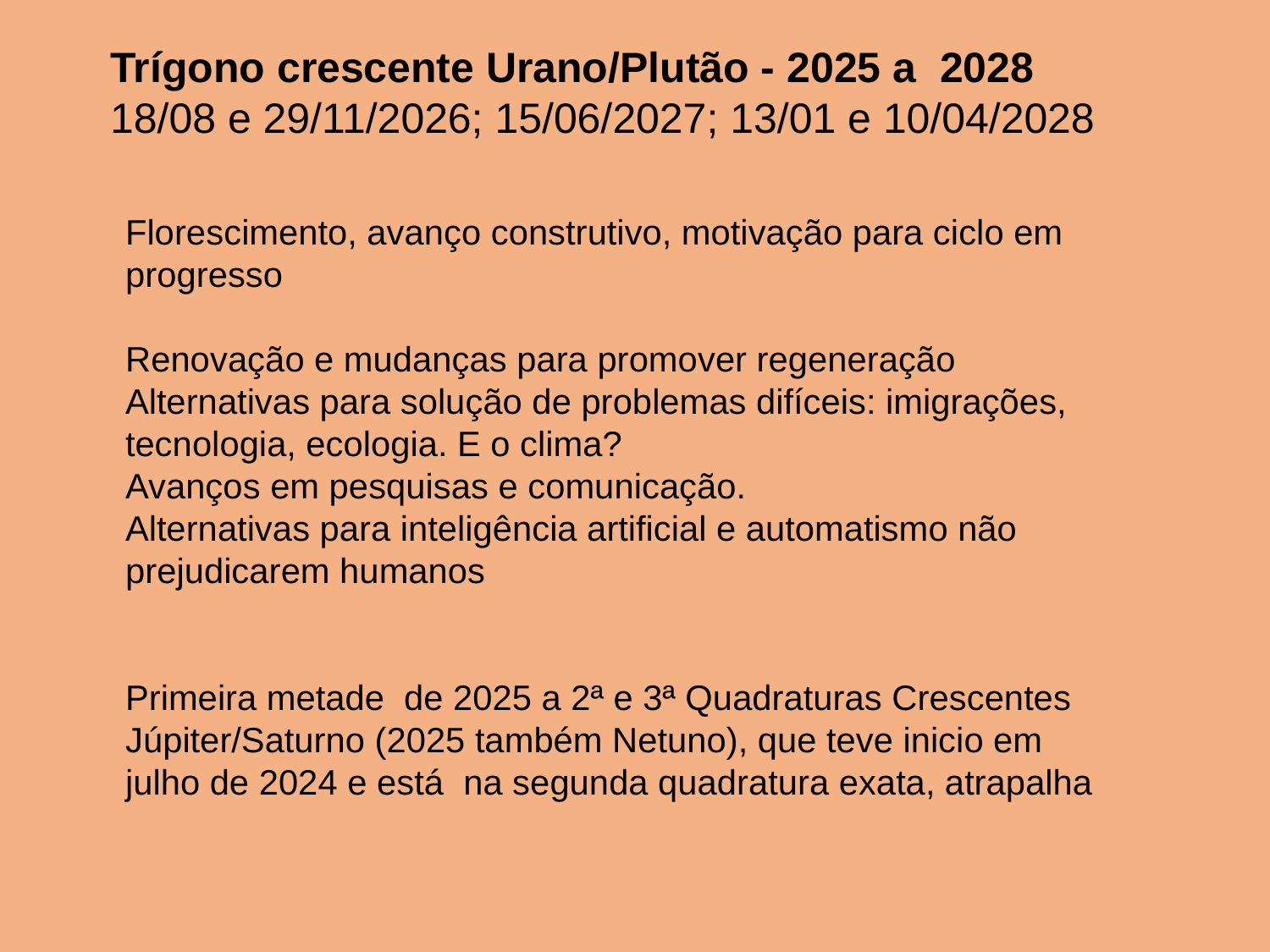

Trígono crescente Urano/Plutão - 2025 a  2028
18/08 e 29/11/2026; 15/06/2027; 13/01 e 10/04/2028
Florescimento, avanço construtivo, motivação para ciclo em progresso

Renovação e mudanças para promover regeneração
Alternativas para solução de problemas difíceis: imigrações, tecnologia, ecologia. E o clima?
Avanços em pesquisas e comunicação.
Alternativas para inteligência artificial e automatismo não prejudicarem humanos

Primeira metade  de 2025 a 2ª e 3ª Quadraturas Crescentes Júpiter/Saturno (2025 também Netuno), que teve inicio em  julho de 2024 e está  na segunda quadratura exata, atrapalha